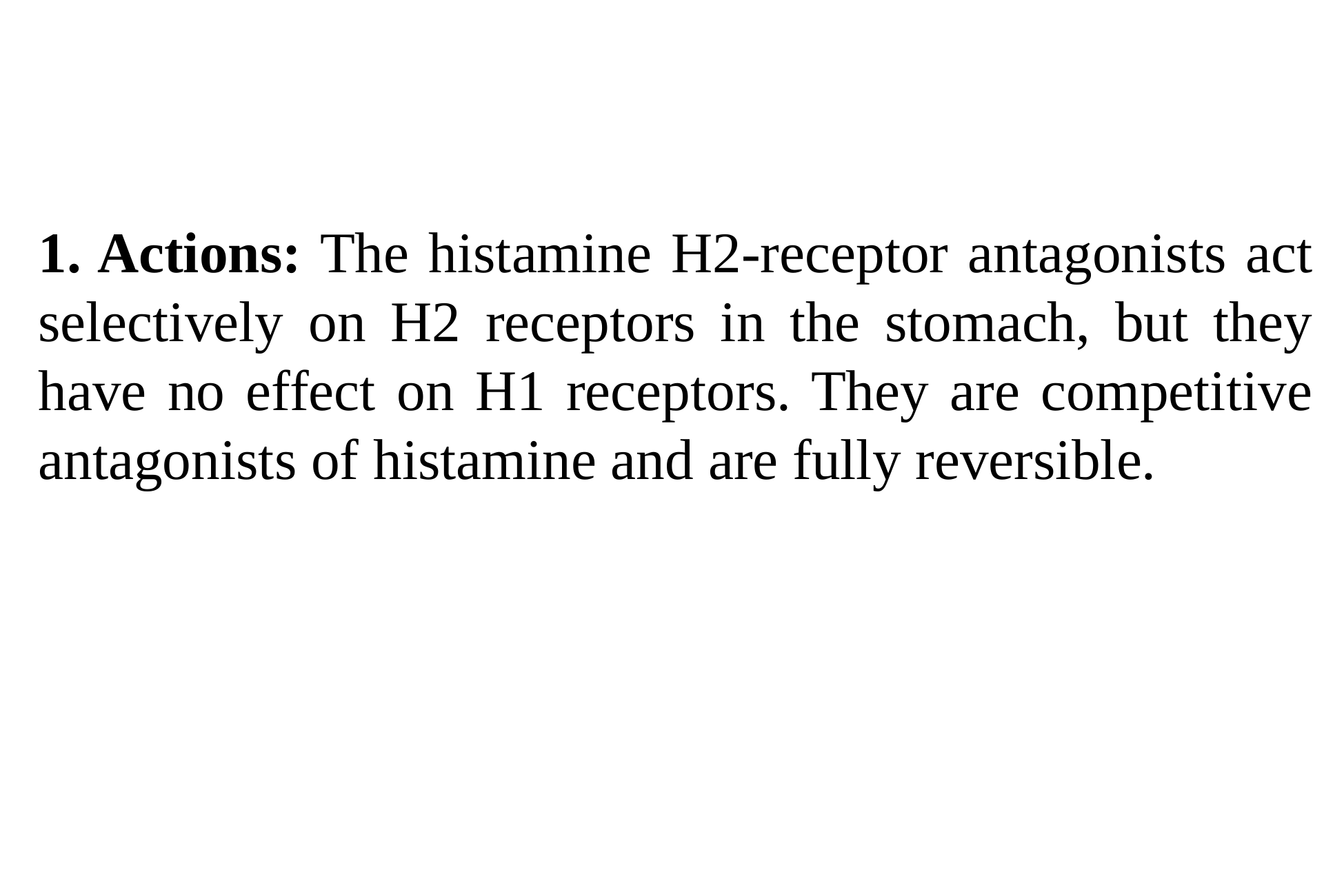

#
1. Actions: The histamine H2-receptor antagonists act selectively on H2 receptors in the stomach, but they have no effect on H1 receptors. They are competitive antagonists of histamine and are fully reversible.